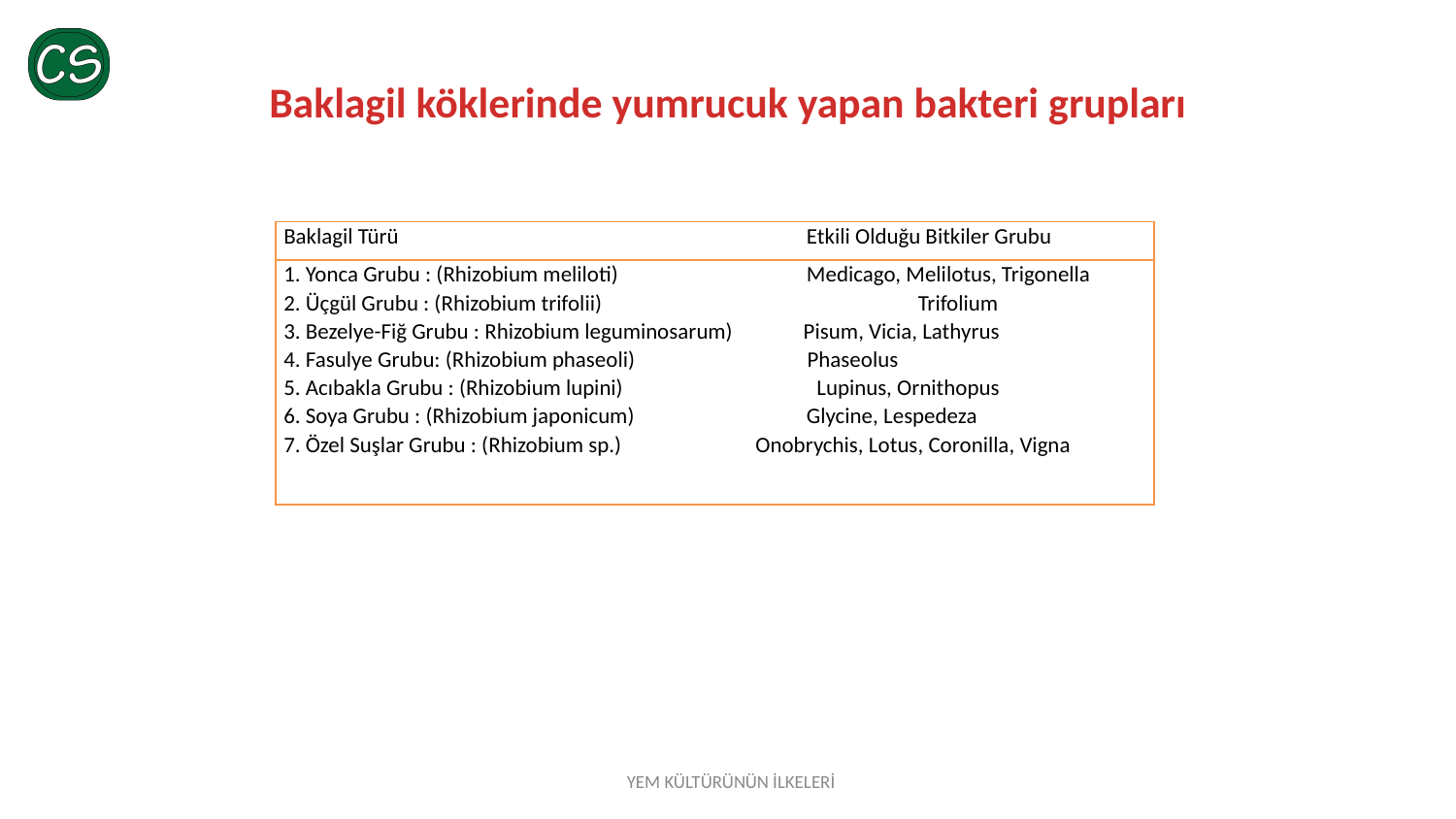

# Baklagil köklerinde yumrucuk yapan bakteri grupları
| Baklagil Türü Etkili Olduğu Bitkiler Grubu |
| --- |
| 1. Yonca Grubu : (Rhizobium meliloti) Medicago, Melilotus, Trigonella 2. Üçgül Grubu : (Rhizobium trifolii) Trifolium 3. Bezelye-Fiğ Grubu : Rhizobium leguminosarum) Pisum, Vicia, Lathyrus 4. Fasulye Grubu: (Rhizobium phaseoli) Phaseolus 5. Acıbakla Grubu : (Rhizobium lupini) Lupinus, Ornithopus 6. Soya Grubu : (Rhizobium japonicum) Glycine, Lespedeza 7. Özel Suşlar Grubu : (Rhizobium sp.) Onobrychis, Lotus, Coronilla, Vigna |
YEM KÜLTÜRÜNÜN İLKELERİ